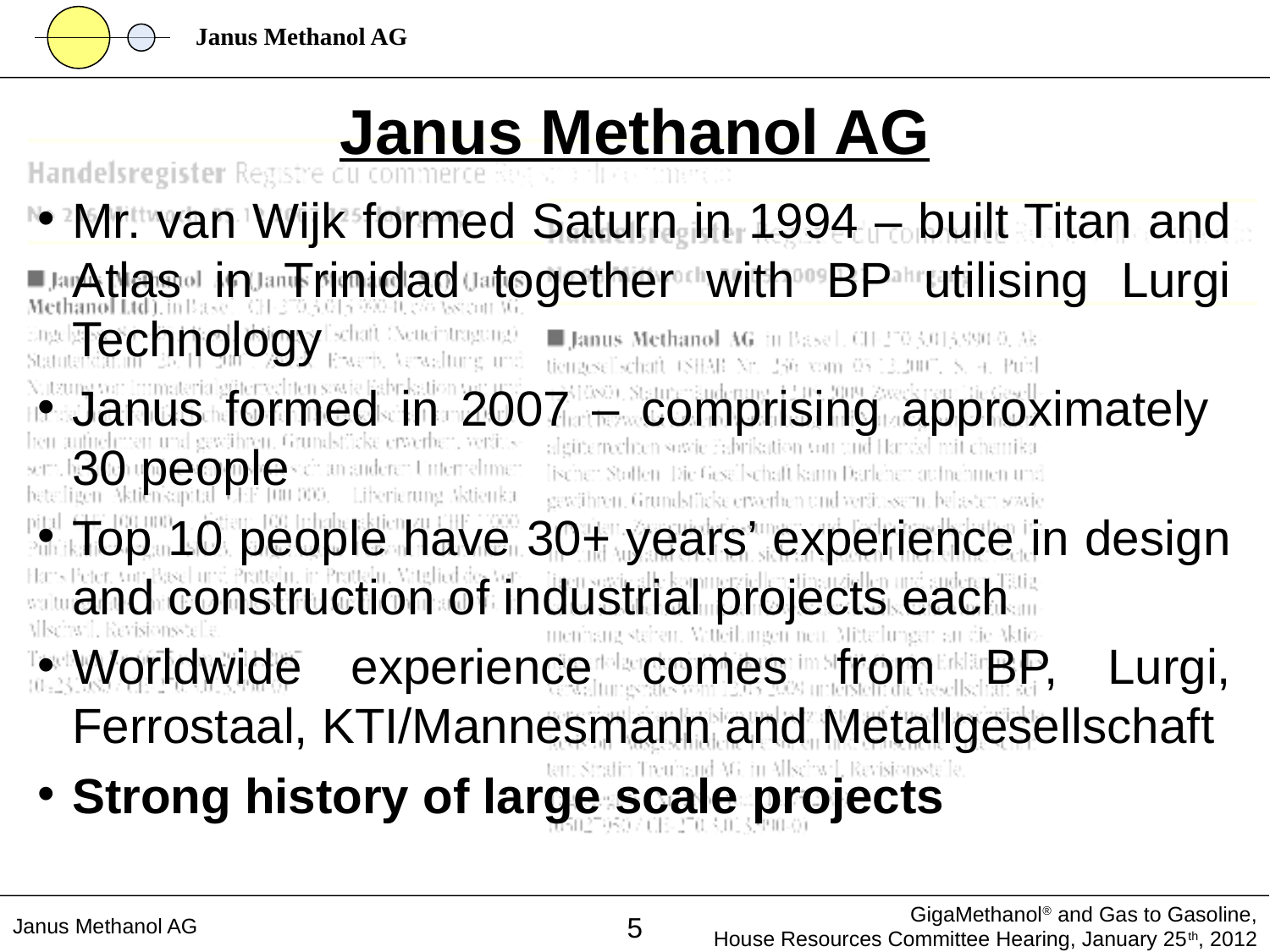

Janus Methanol AG
Mr. van Wijk formed Saturn in 1994 – built Titan and Atlas in Trinidad together with BP utilising Lurgi Technology
Janus formed in 2007 – comprising approximately
30 people
Top 10 people have 30+ years’ experience in design and construction of industrial projects each
Worldwide experience comes from BP, Lurgi, Ferrostaal, KTI/Mannesmann and Metallgesellschaft
Strong history of large scale projects
Janus Methanol AG
5